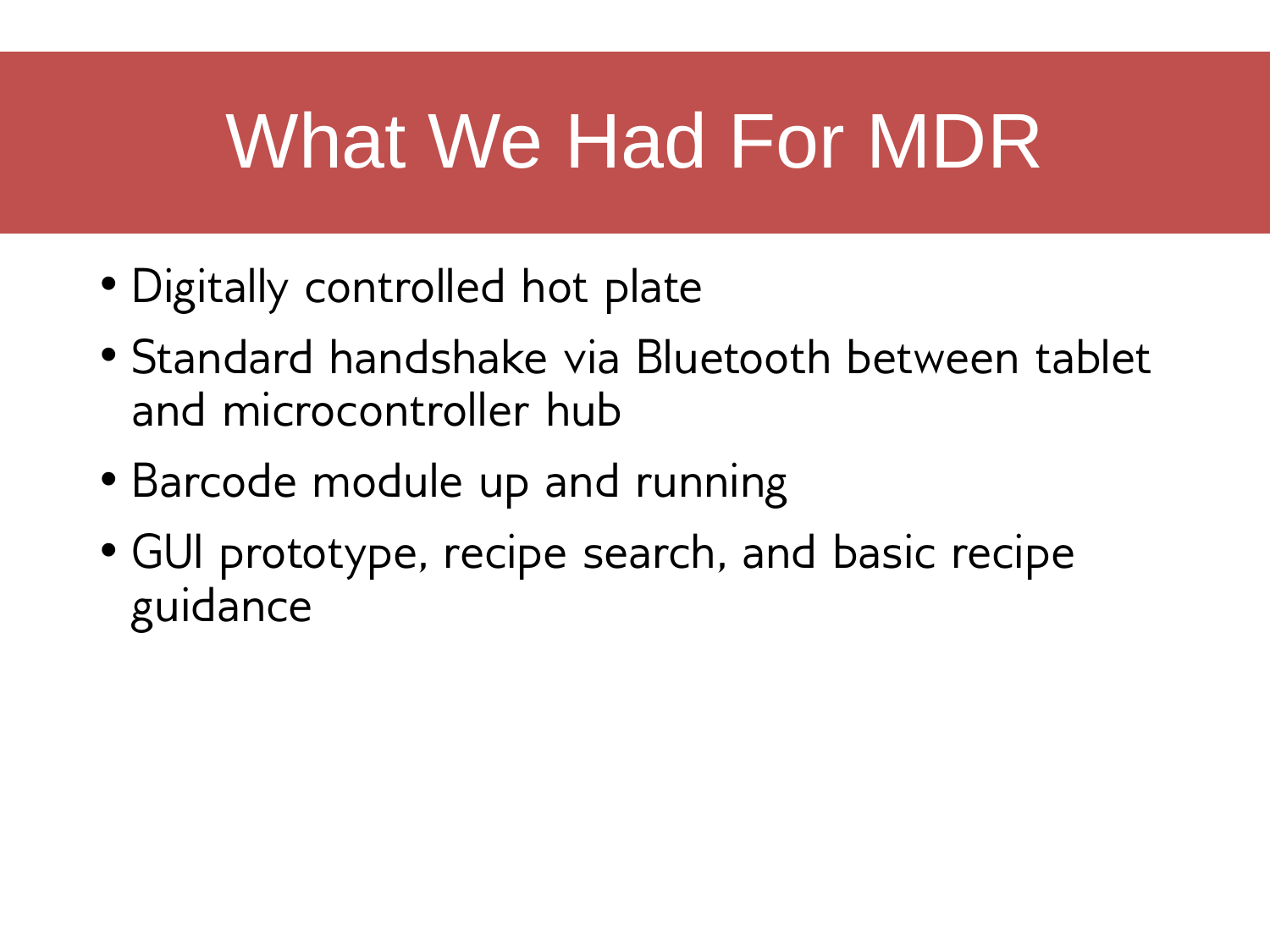

# What We Had For MDR
Digitally controlled hot plate
Standard handshake via Bluetooth between tablet and microcontroller hub
Barcode module up and running
GUI prototype, recipe search, and basic recipe guidance